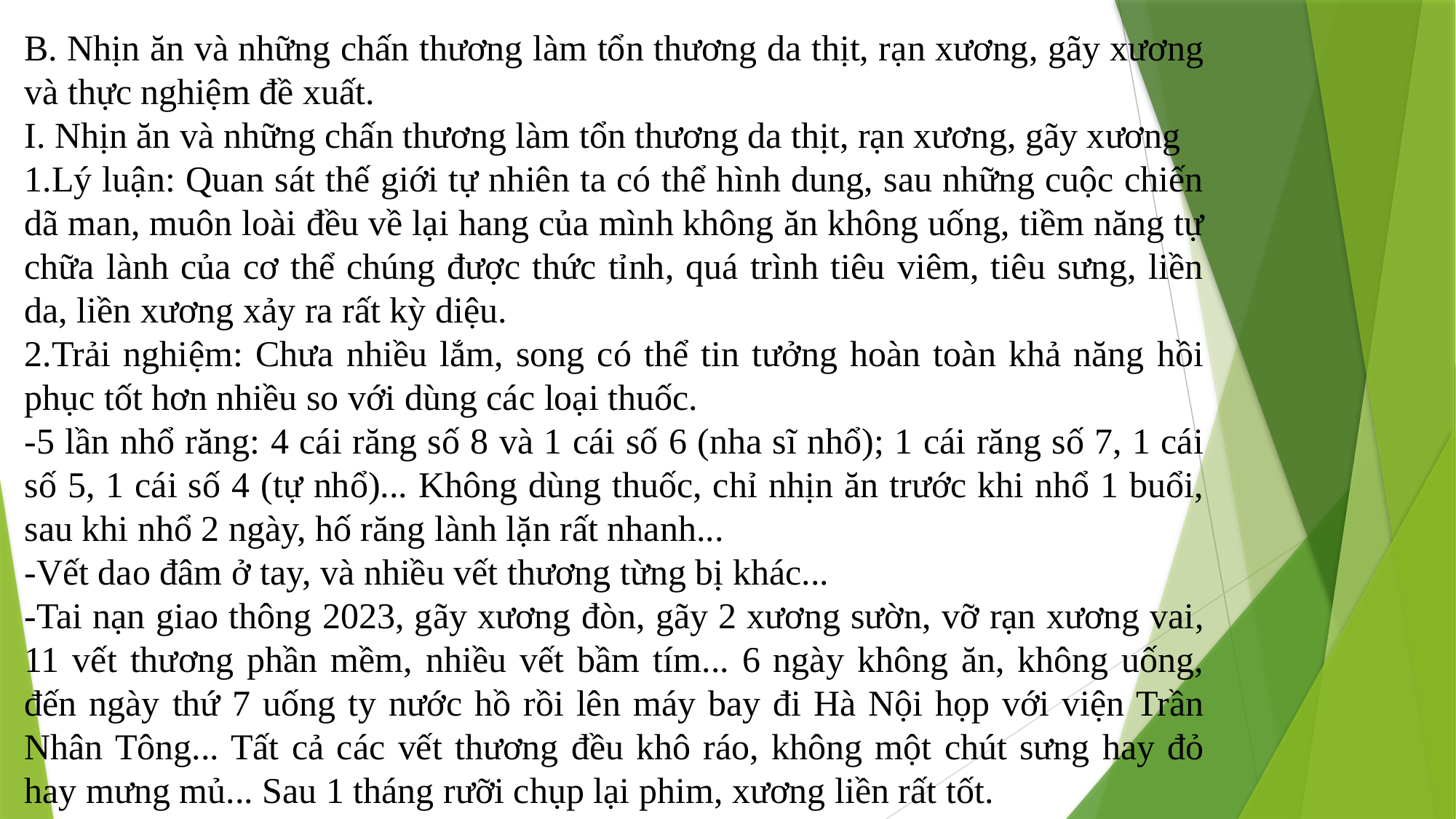

B. Nhịn ăn và những chấn thương làm tổn thương da thịt, rạn xương, gãy xương và thực nghiệm đề xuất.
I. Nhịn ăn và những chấn thương làm tổn thương da thịt, rạn xương, gãy xương
1.Lý luận: Quan sát thế giới tự nhiên ta có thể hình dung, sau những cuộc chiến dã man, muôn loài đều về lại hang của mình không ăn không uống, tiềm năng tự chữa lành của cơ thể chúng được thức tỉnh, quá trình tiêu viêm, tiêu sưng, liền da, liền xương xảy ra rất kỳ diệu.
2.Trải nghiệm: Chưa nhiều lắm, song có thể tin tưởng hoàn toàn khả năng hồi phục tốt hơn nhiều so với dùng các loại thuốc.
-5 lần nhổ răng: 4 cái răng số 8 và 1 cái số 6 (nha sĩ nhổ); 1 cái răng số 7, 1 cái số 5, 1 cái số 4 (tự nhổ)... Không dùng thuốc, chỉ nhịn ăn trước khi nhổ 1 buổi, sau khi nhổ 2 ngày, hố răng lành lặn rất nhanh...
-Vết dao đâm ở tay, và nhiều vết thương từng bị khác...
-Tai nạn giao thông 2023, gãy xương đòn, gãy 2 xương sườn, vỡ rạn xương vai, 11 vết thương phần mềm, nhiều vết bầm tím... 6 ngày không ăn, không uống, đến ngày thứ 7 uống ty nước hồ rồi lên máy bay đi Hà Nội họp với viện Trần Nhân Tông... Tất cả các vết thương đều khô ráo, không một chút sưng hay đỏ hay mưng mủ... Sau 1 tháng rưỡi chụp lại phim, xương liền rất tốt.